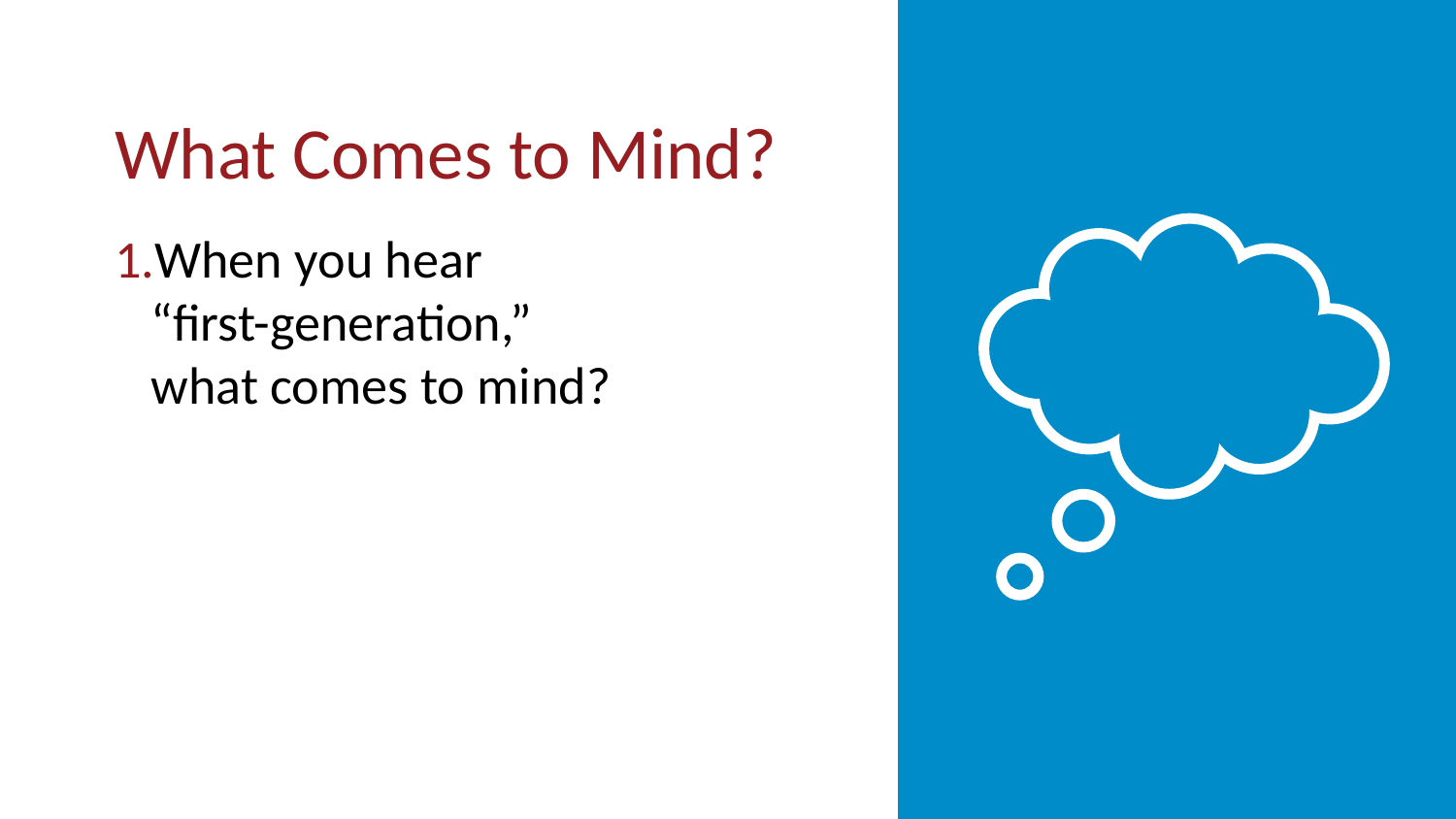

# What Comes to Mind?
When you hear
“first-generation,”
what comes to mind?